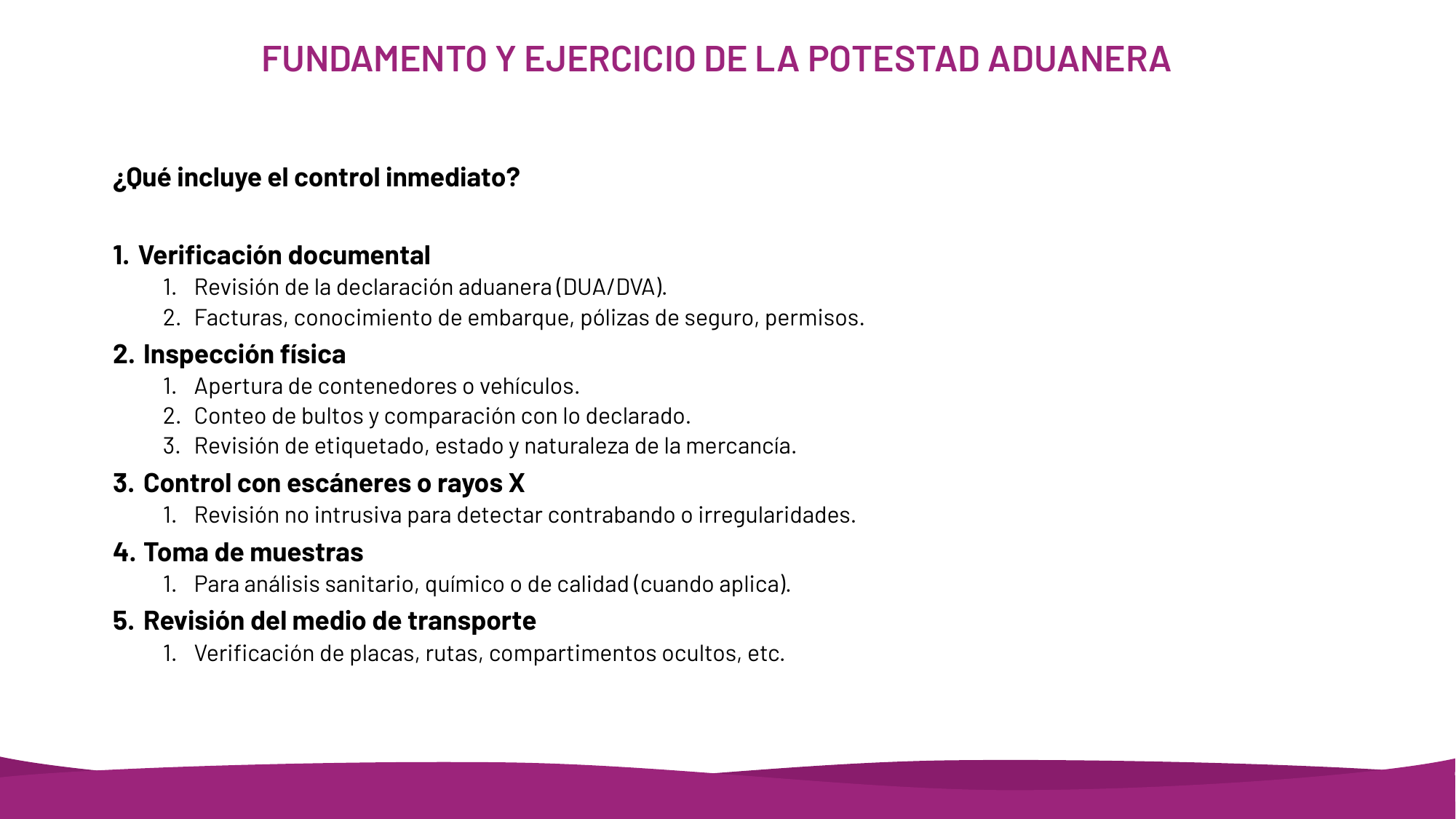

# FUNDAMENTO Y EJERCICIO DE LA POTESTAD ADUANERA
¿Qué incluye el control inmediato?

Verificación documental
Revisión de la declaración aduanera (DUA/DVA).
Facturas, conocimiento de embarque, pólizas de seguro, permisos.
 Inspección física
Apertura de contenedores o vehículos.
Conteo de bultos y comparación con lo declarado.
Revisión de etiquetado, estado y naturaleza de la mercancía.
 Control con escáneres o rayos X
Revisión no intrusiva para detectar contrabando o irregularidades.
 Toma de muestras
Para análisis sanitario, químico o de calidad (cuando aplica).
 Revisión del medio de transporte
Verificación de placas, rutas, compartimentos ocultos, etc.